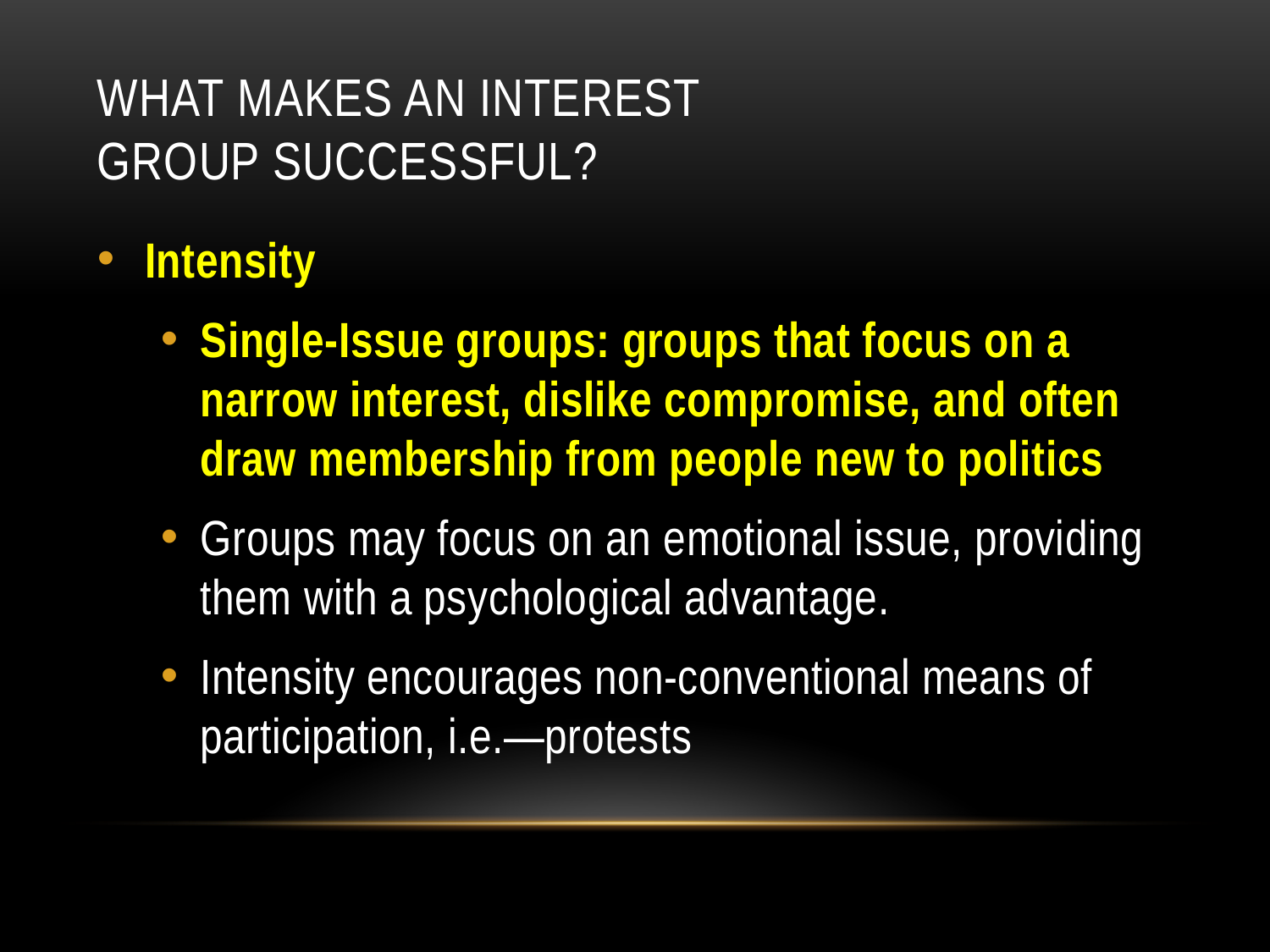

# What Makes an Interest Group Successful?
Intensity
Single-Issue groups: groups that focus on a narrow interest, dislike compromise, and often draw membership from people new to politics
Groups may focus on an emotional issue, providing them with a psychological advantage.
Intensity encourages non-conventional means of participation, i.e.—protests